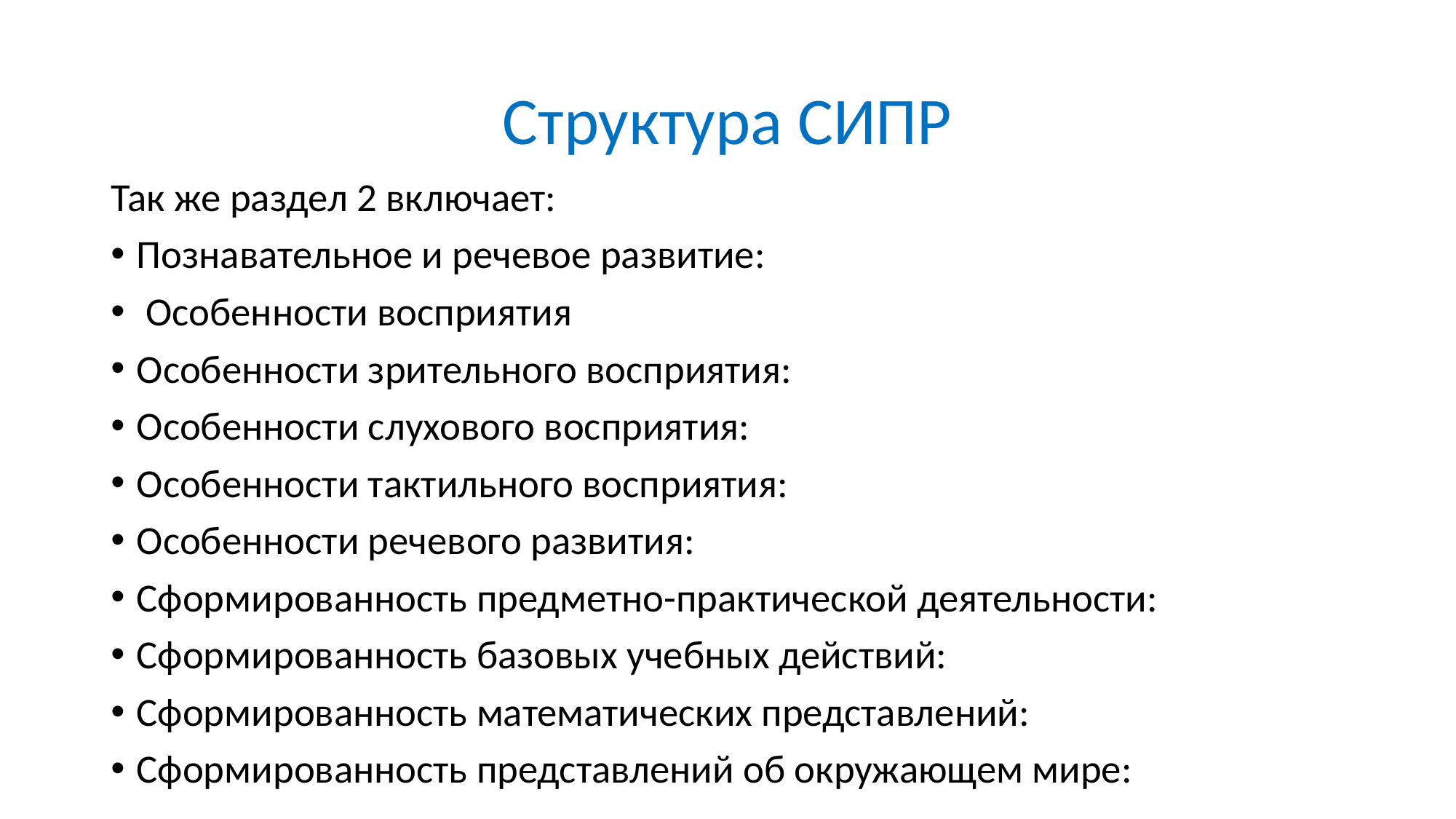

# Структура СИПР
Так же раздел 2 включает:
Познавательное и речевое развитие:
 Особенности восприятия
Особенности зрительного восприятия:
Особенности слухового восприятия:
Особенности тактильного восприятия:
Особенности речевого развития:
Сформированность предметно-практической деятельности:
Сформированность базовых учебных действий:
Сформированность математических представлений:
Сформированность представлений об окружающем мире: